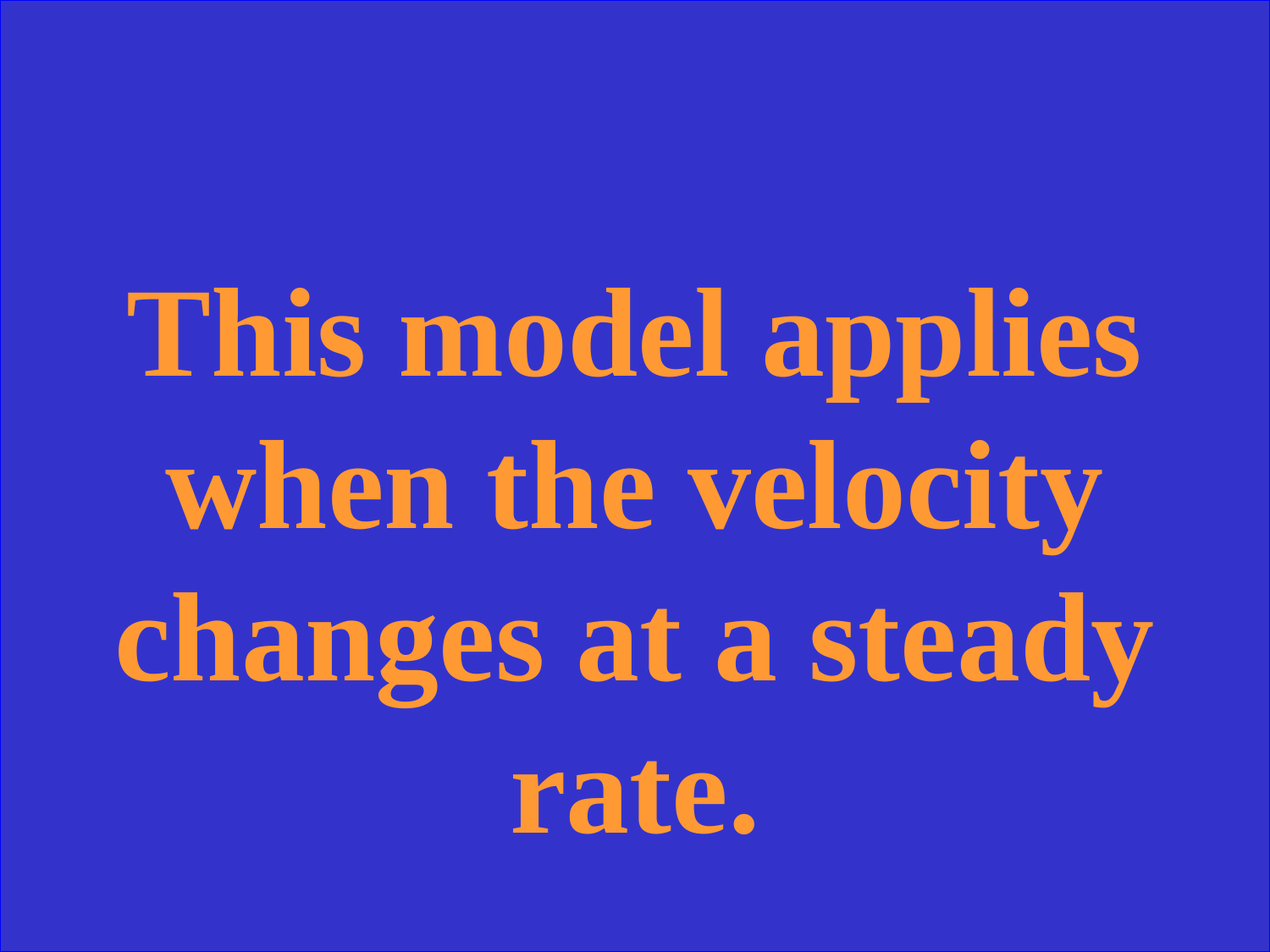

This model applies when the velocity changes at a steady rate.